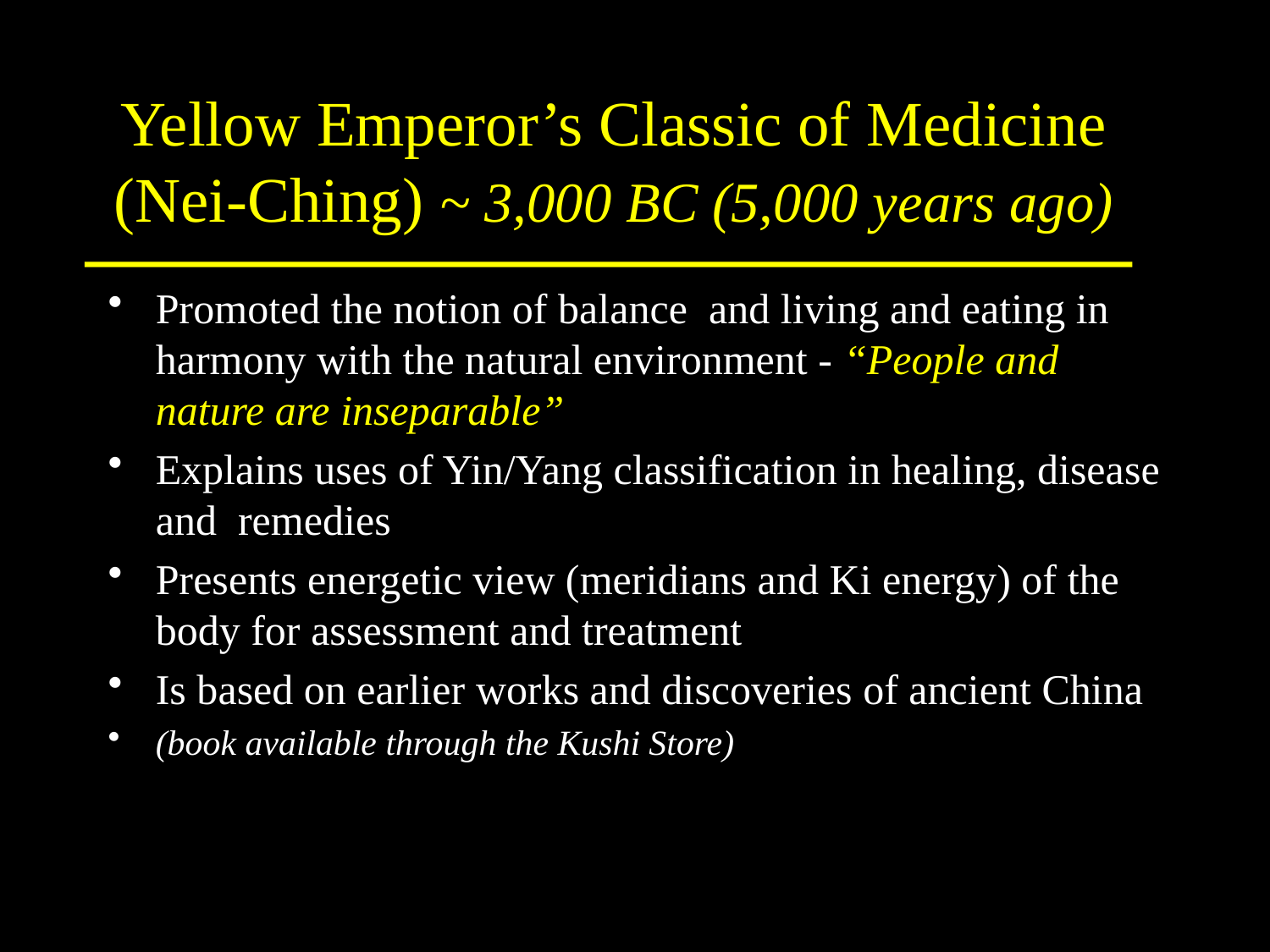

# Yellow Emperor’s Classic of Medicine (Nei-Ching) ~ 3,000 BC (5,000 years ago)

Promoted the notion of balance  and living and eating in harmony with the natural environment - “People and nature are inseparable”
Explains uses of Yin/Yang classification in healing, disease and  remedies
Presents energetic view (meridians and Ki energy) of the body for assessment and treatment
Is based on earlier works and discoveries of ancient China
(book available through the Kushi Store)